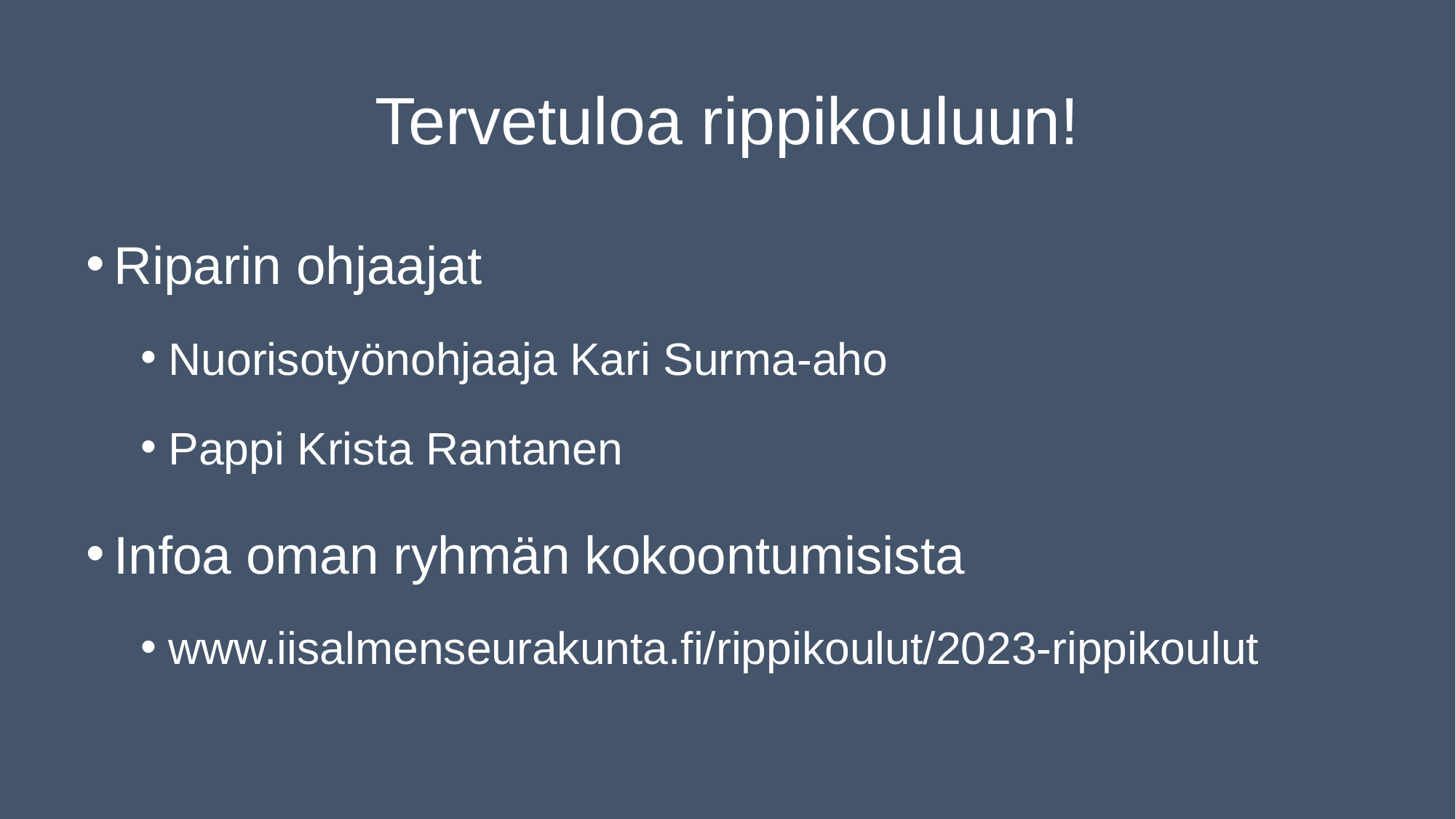

# Tervetuloa rippikouluun!
Riparin ohjaajat
Nuorisotyönohjaaja Kari Surma-aho
Pappi Krista Rantanen
Infoa oman ryhmän kokoontumisista
www.iisalmenseurakunta.fi/rippikoulut/2023-rippikoulut